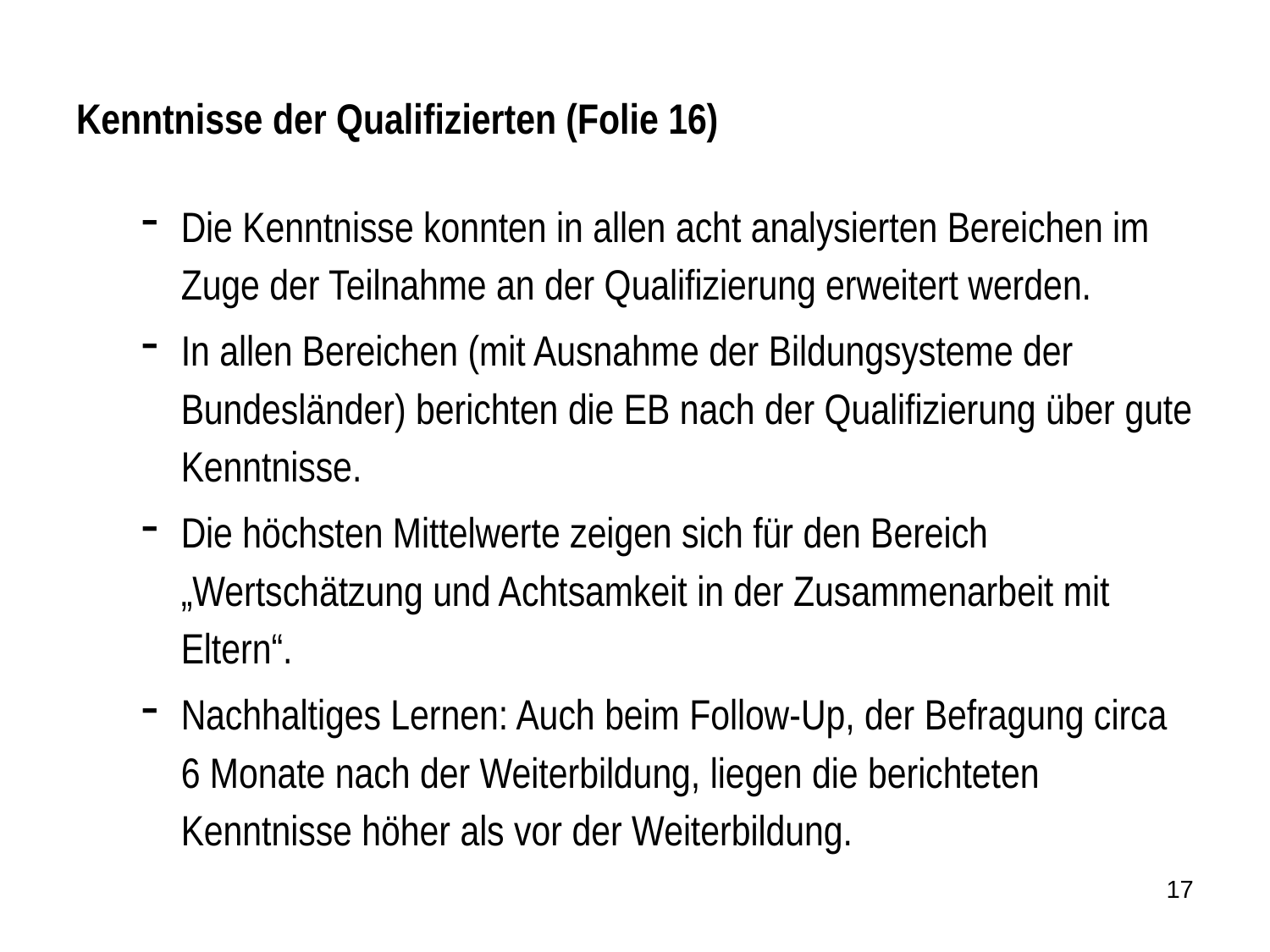

# Kenntnisse der Qualifizierten (Folie 16)
Die Kenntnisse konnten in allen acht analysierten Bereichen im Zuge der Teilnahme an der Qualifizierung erweitert werden.
In allen Bereichen (mit Ausnahme der Bildungsysteme der Bundesländer) berichten die EB nach der Qualifizierung über gute Kenntnisse.
Die höchsten Mittelwerte zeigen sich für den Bereich „Wertschätzung und Achtsamkeit in der Zusammenarbeit mit Eltern“.
Nachhaltiges Lernen: Auch beim Follow-Up, der Befragung circa 6 Monate nach der Weiterbildung, liegen die berichteten Kenntnisse höher als vor der Weiterbildung.

17